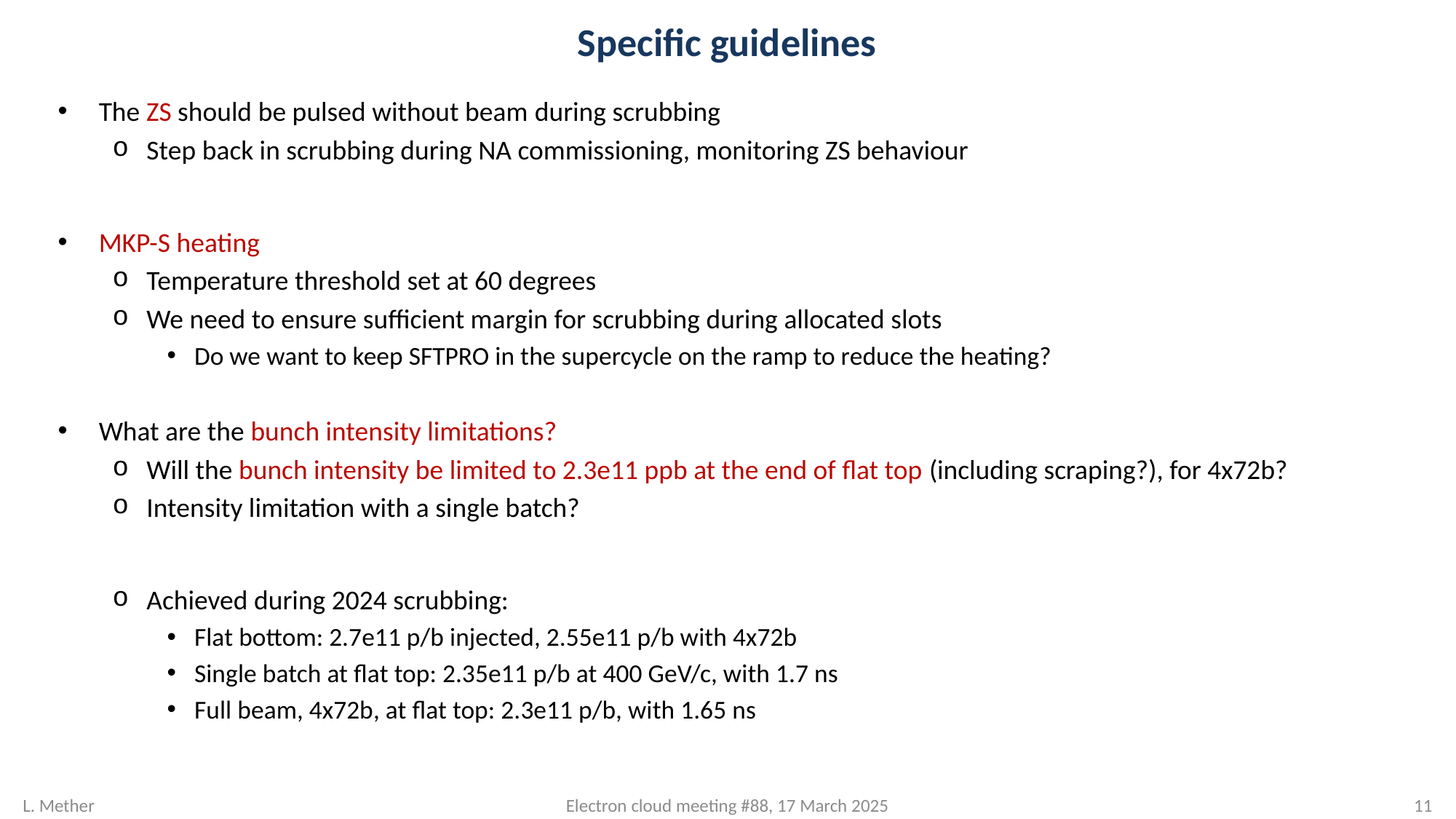

# Specific guidelines
The ZS should be pulsed without beam during scrubbing
Step back in scrubbing during NA commissioning, monitoring ZS behaviour

MKP-S heating
Temperature threshold set at 60 degrees
We need to ensure sufficient margin for scrubbing during allocated slots
Do we want to keep SFTPRO in the supercycle on the ramp to reduce the heating?

What are the bunch intensity limitations?
Will the bunch intensity be limited to 2.3e11 ppb at the end of flat top (including scraping?), for 4x72b?
Intensity limitation with a single batch?

Achieved during 2024 scrubbing:
Flat bottom: 2.7e11 p/b injected, 2.55e11 p/b with 4x72b
Single batch at flat top: 2.35e11 p/b at 400 GeV/c, with 1.7 ns
Full beam, 4x72b, at flat top: 2.3e11 p/b, with 1.65 ns

L. Mether
Electron cloud meeting #88, 17 March 2025
11